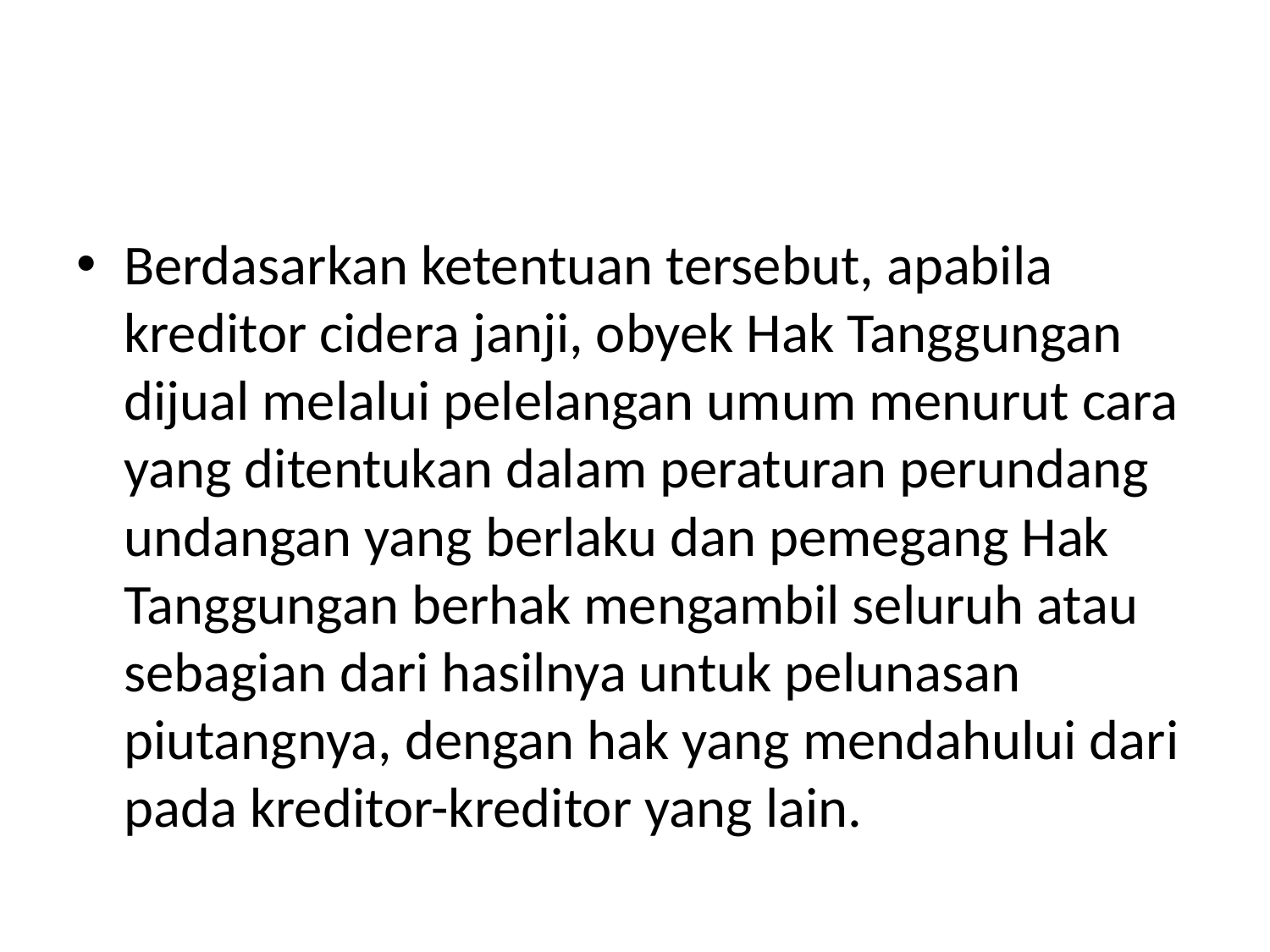

#
Berdasarkan ketentuan tersebut, apabila kreditor cidera janji, obyek Hak Tanggungan dijual melalui pelelangan umum menurut cara yang ditentukan dalam peraturan perundang undangan yang berlaku dan pemegang Hak Tanggungan berhak mengambil seluruh atau sebagian dari hasilnya untuk pelunasan piutangnya, dengan hak yang mendahului dari pada kreditor-kreditor yang lain.